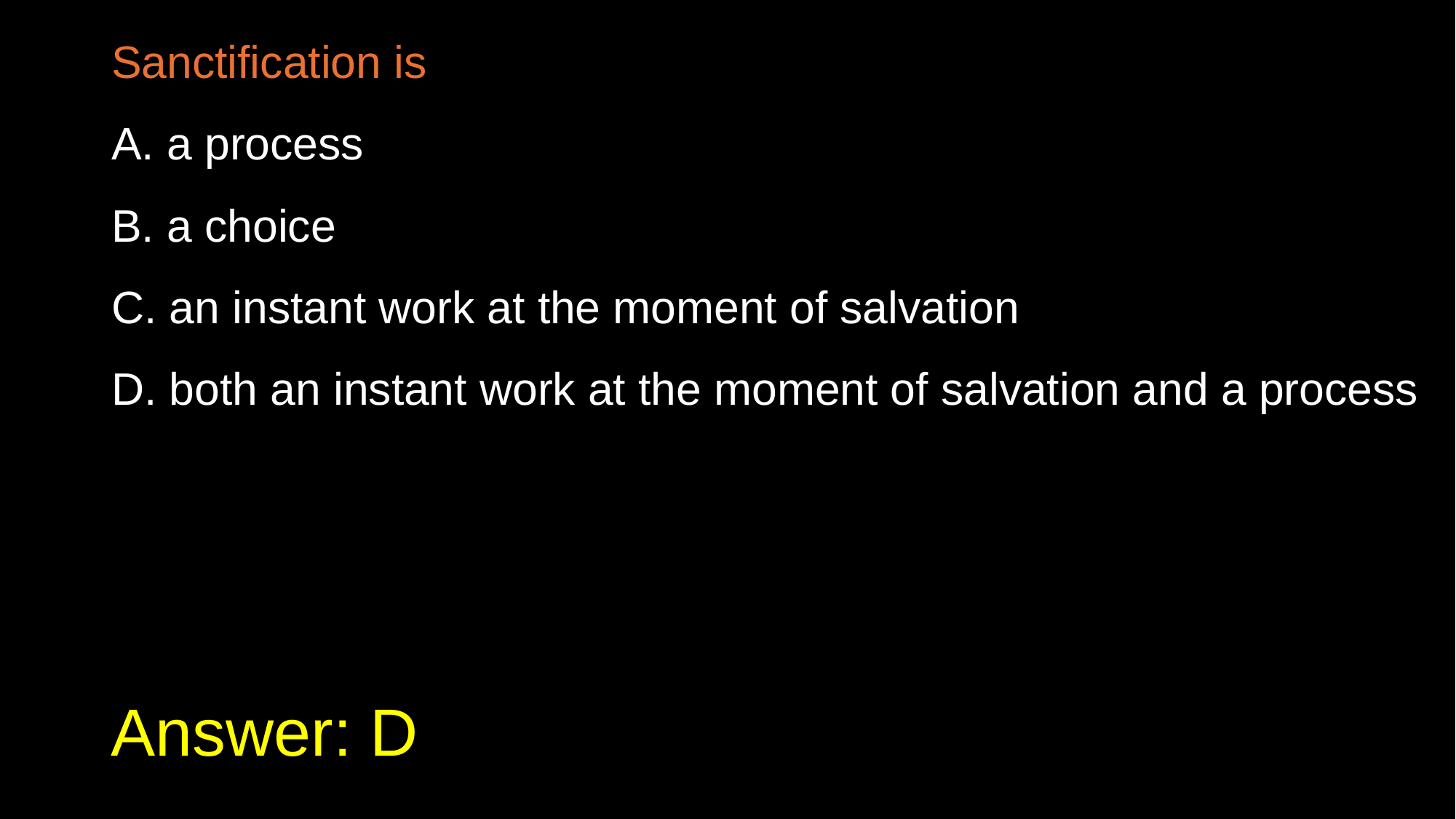

Sanctification is
A. a process
B. a choice
C. an instant work at the moment of salvation
D. both an instant work at the moment of salvation and a process
# Answer: D